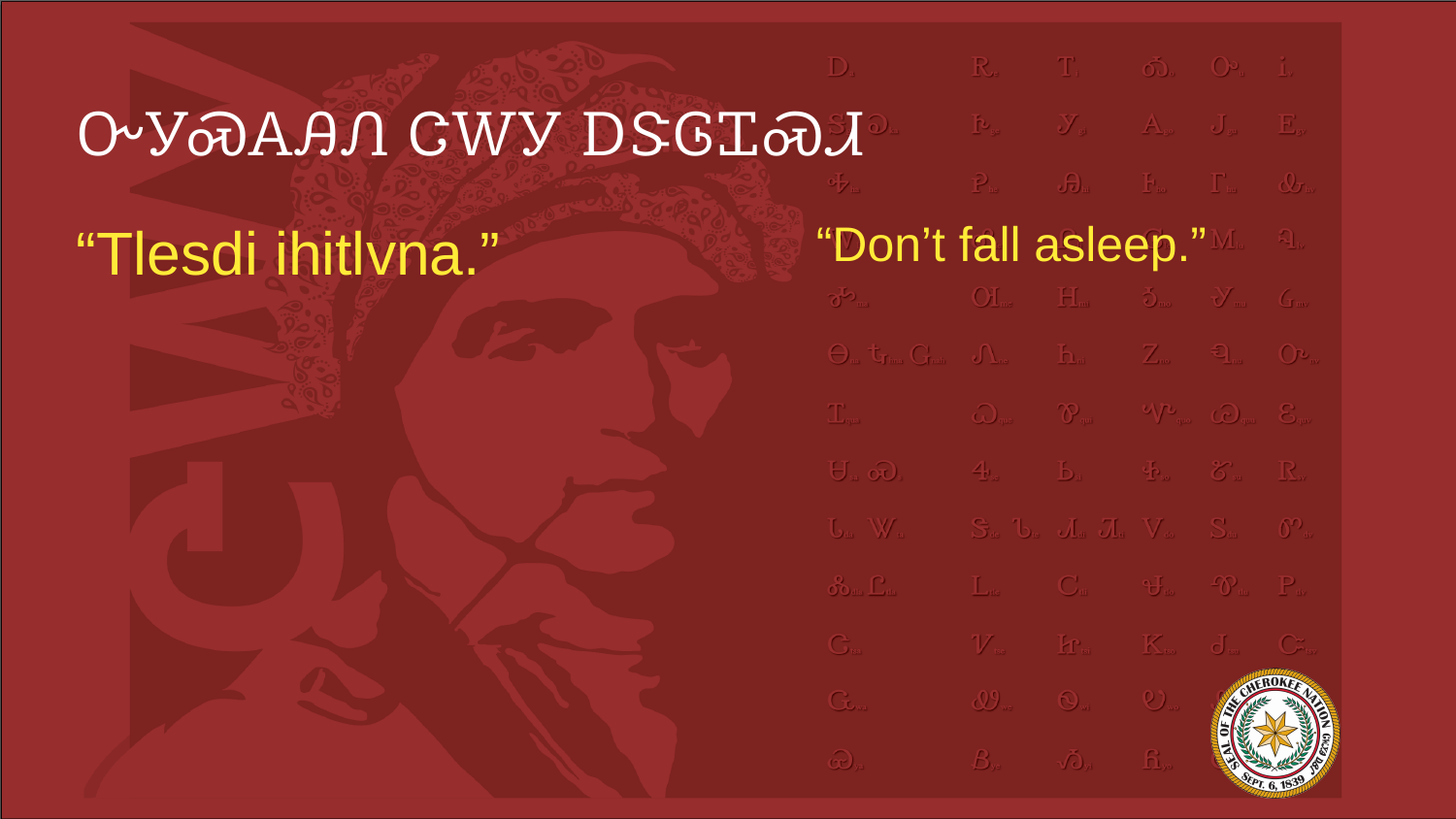

# ᏅᎩᏍᎪᎯᏁ ᏣᎳᎩ ᎠᏕᎶᏆᏍᏗ
“Tlesdi ihitlvna.”

“Don’t fall asleep.”